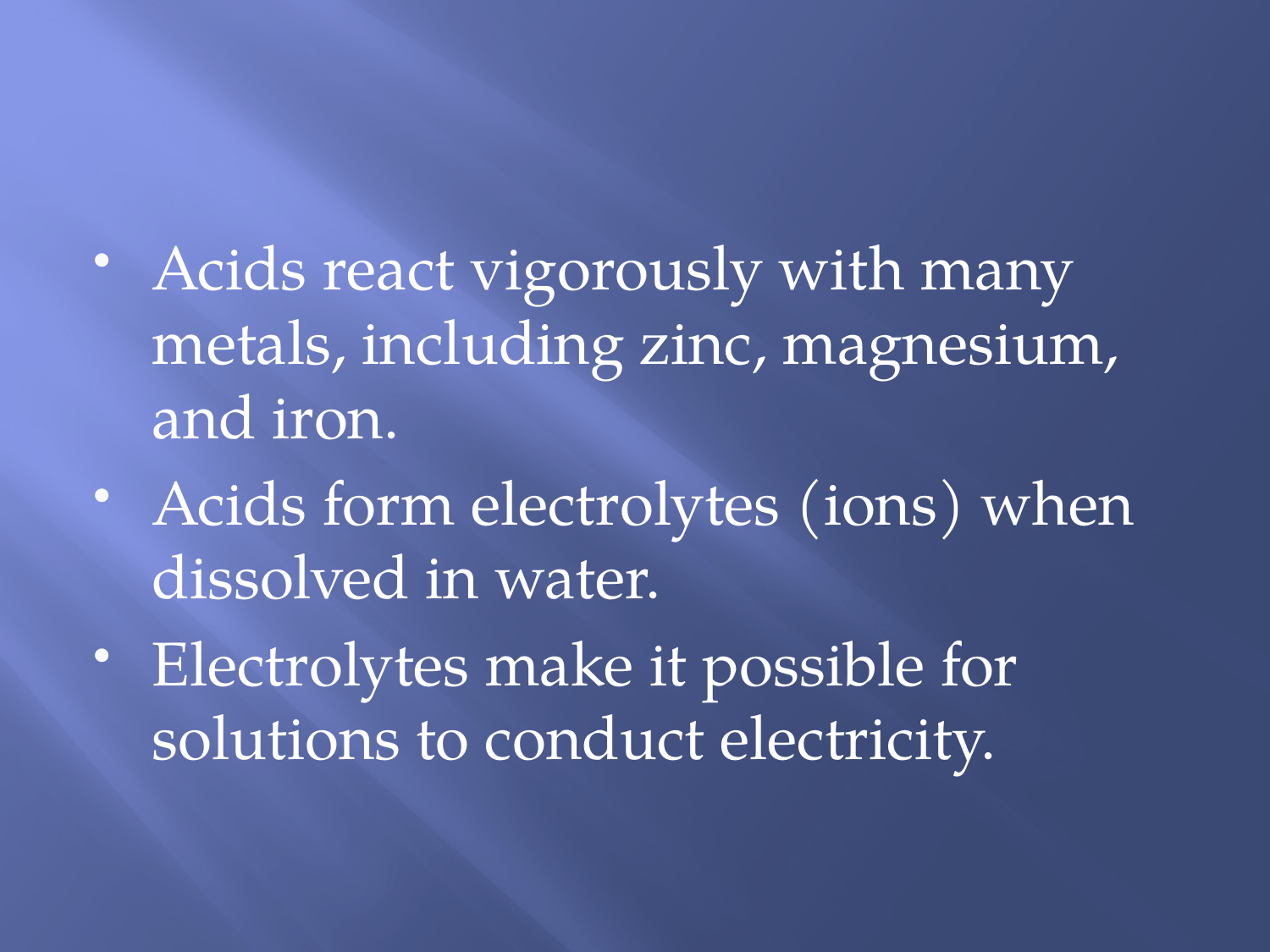

#
Acids react vigorously with many metals, including zinc, magnesium, and iron.
Acids form electrolytes (ions) when dissolved in water.
Electrolytes make it possible for solutions to conduct electricity.